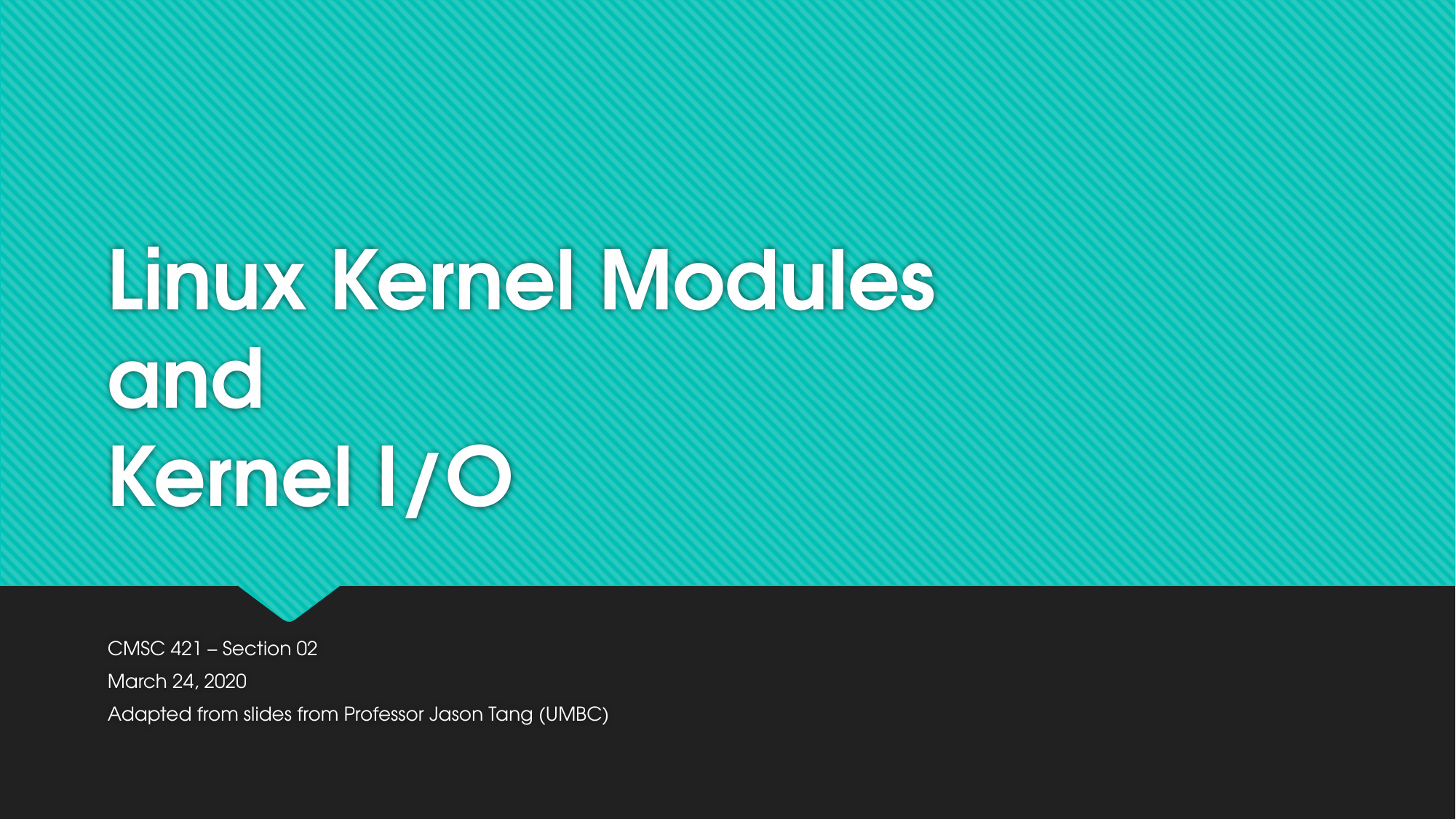

# Linux Kernel Modules and Kernel I/O
CMSC 421 – Section 02
March 24, 2020
Adapted from slides from Professor Jason Tang (UMBC)